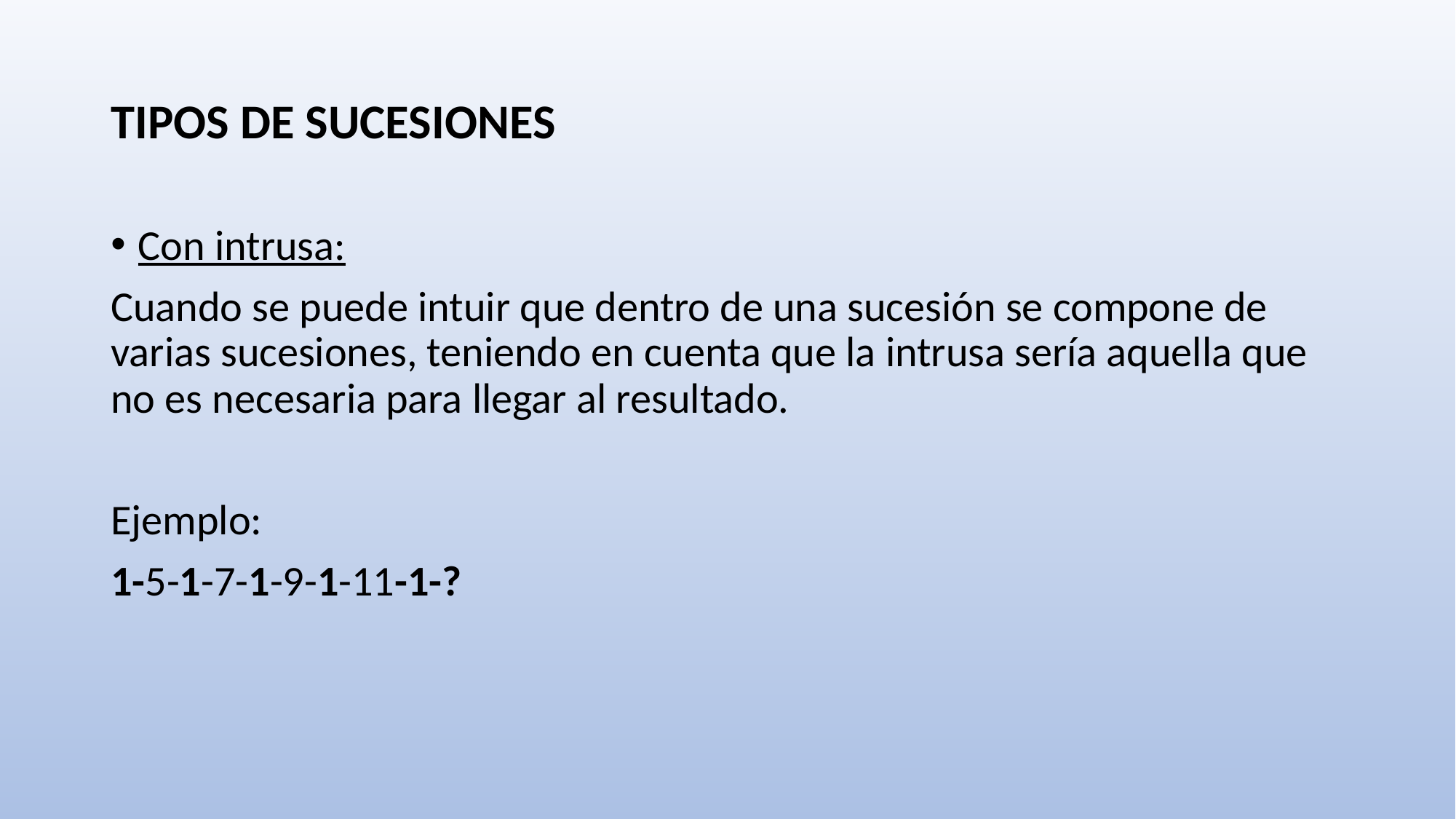

# TIPOS DE SUCESIONES
Con intrusa:
Cuando se puede intuir que dentro de una sucesión se compone de varias sucesiones, teniendo en cuenta que la intrusa sería aquella que no es necesaria para llegar al resultado.

Ejemplo:
1-5-1-7-1-9-1-11-1-?